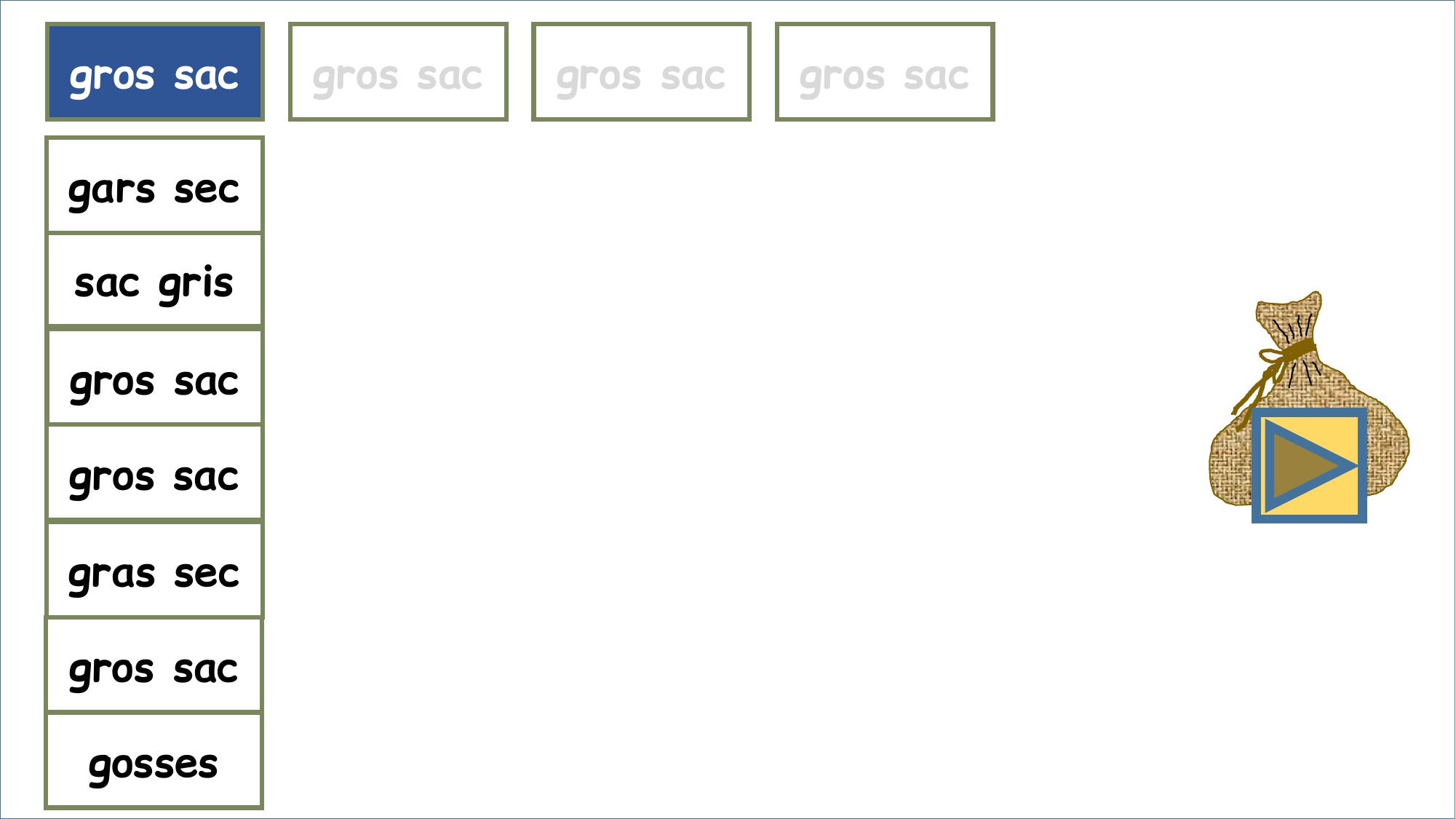

gros sac
gros sac
gros sac
gros sac
gars sec
sac gris

gros sac

gros sac
gras sec
gros sac
gosses